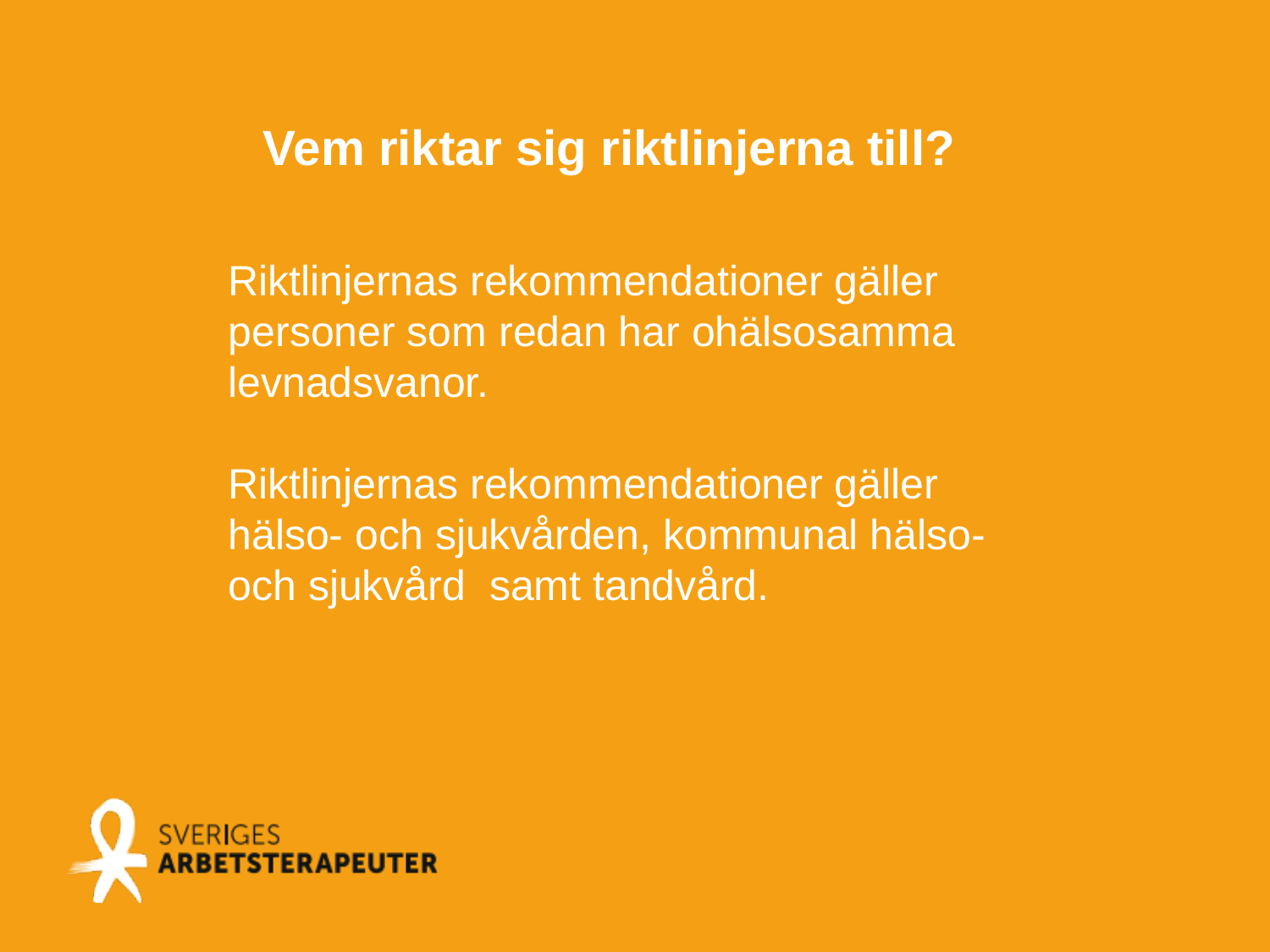

Vem riktar sig riktlinjerna till?
Riktlinjernas rekommendationer gäller personer som redan har ohälsosamma levnadsvanor.

Riktlinjernas rekommendationer gäller hälso- och sjukvården, kommunal hälso- och sjukvård  samt tandvård.